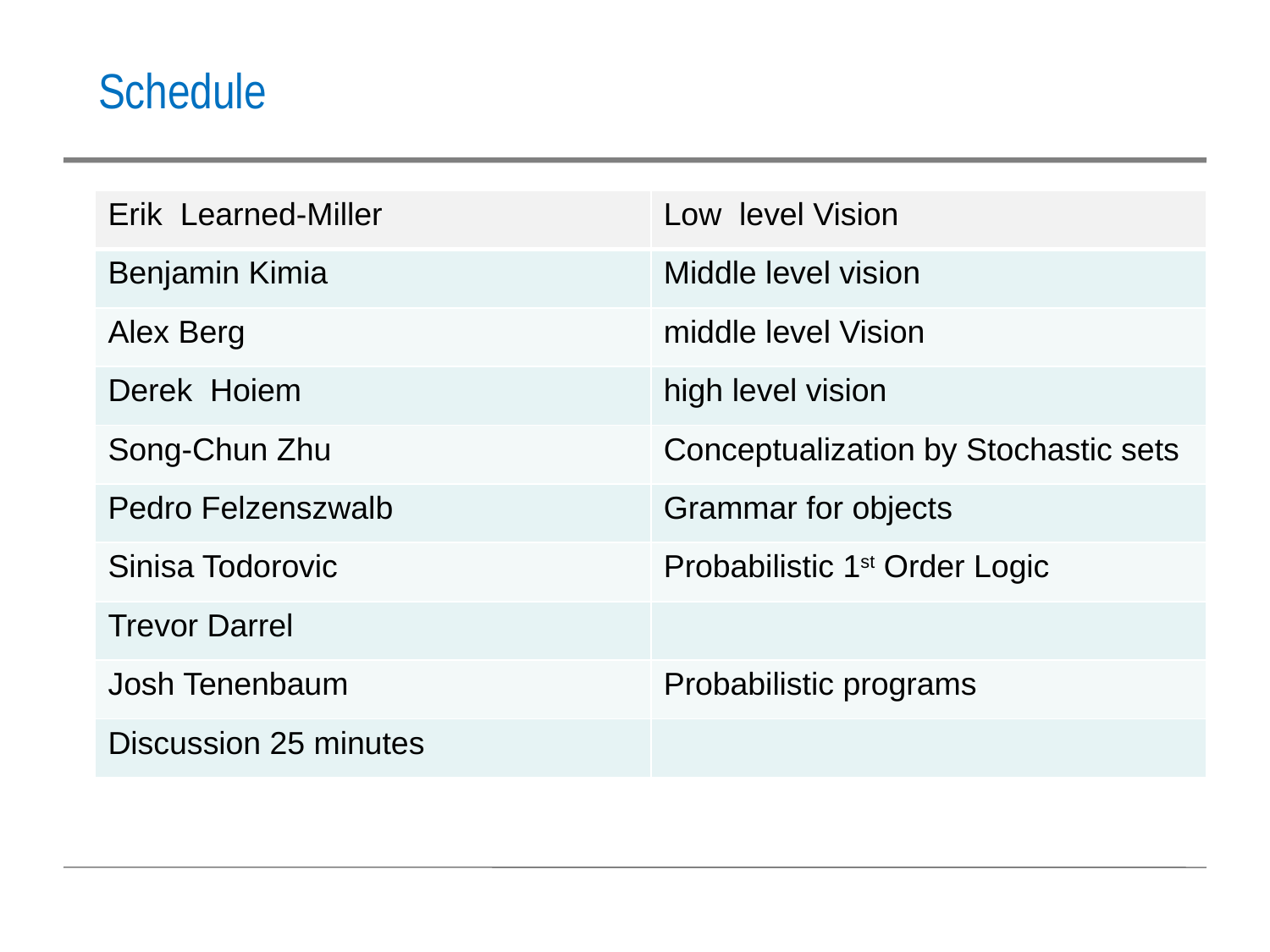

Schedule
| Erik Learned-Miller | Low level Vision |
| --- | --- |
| Benjamin Kimia | Middle level vision |
| Alex Berg | middle level Vision |
| Derek  Hoiem | high level vision |
| Song-Chun Zhu | Conceptualization by Stochastic sets |
| Pedro Felzenszwalb | Grammar for objects |
| Sinisa Todorovic | Probabilistic 1st Order Logic |
| Trevor Darrel |  |
| Josh Tenenbaum | Probabilistic programs |
| Discussion 25 minutes |  |